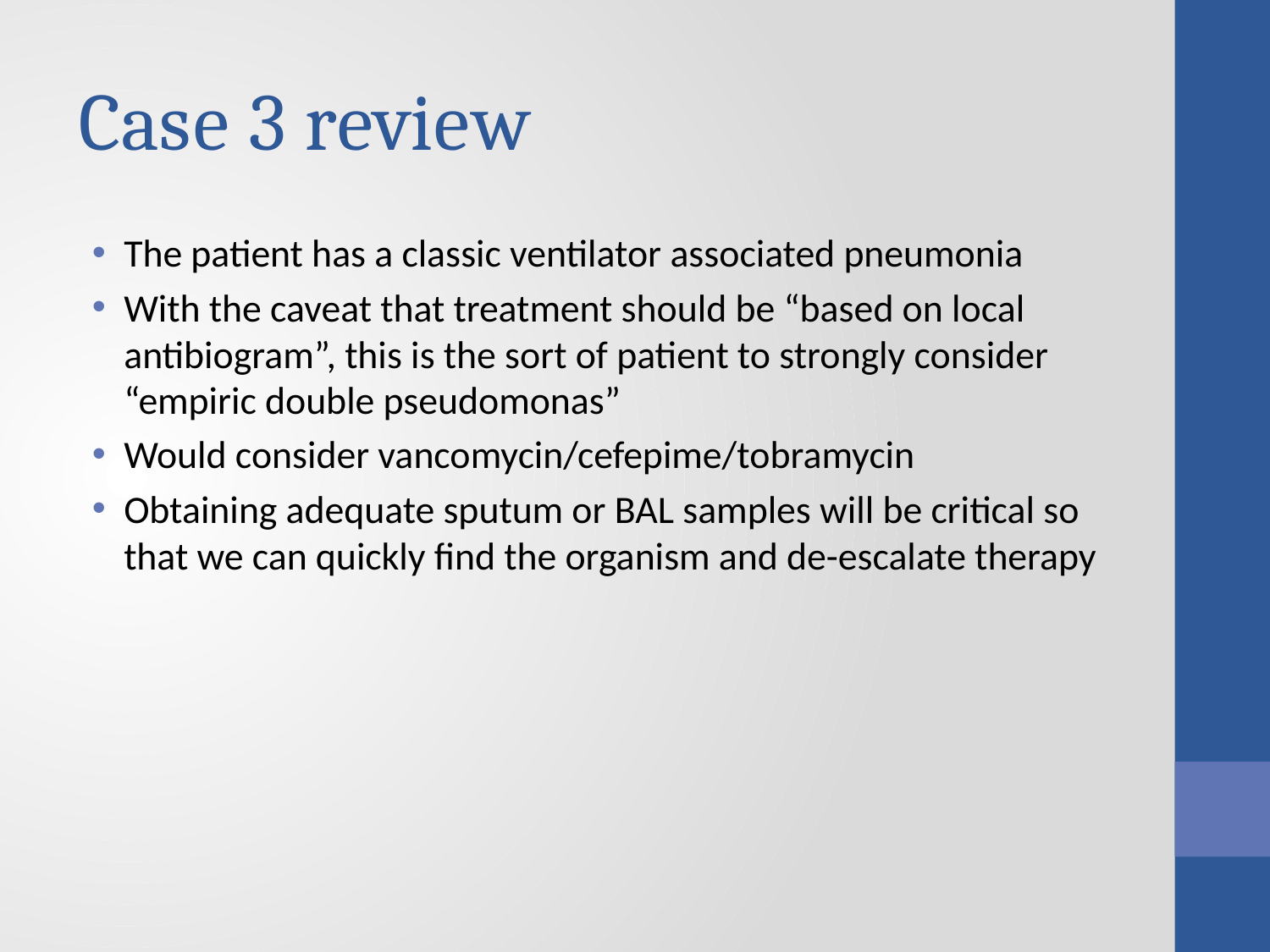

# Case 3 review
The patient has a classic ventilator associated pneumonia
With the caveat that treatment should be “based on local antibiogram”, this is the sort of patient to strongly consider “empiric double pseudomonas”
Would consider vancomycin/cefepime/tobramycin
Obtaining adequate sputum or BAL samples will be critical so that we can quickly find the organism and de-escalate therapy